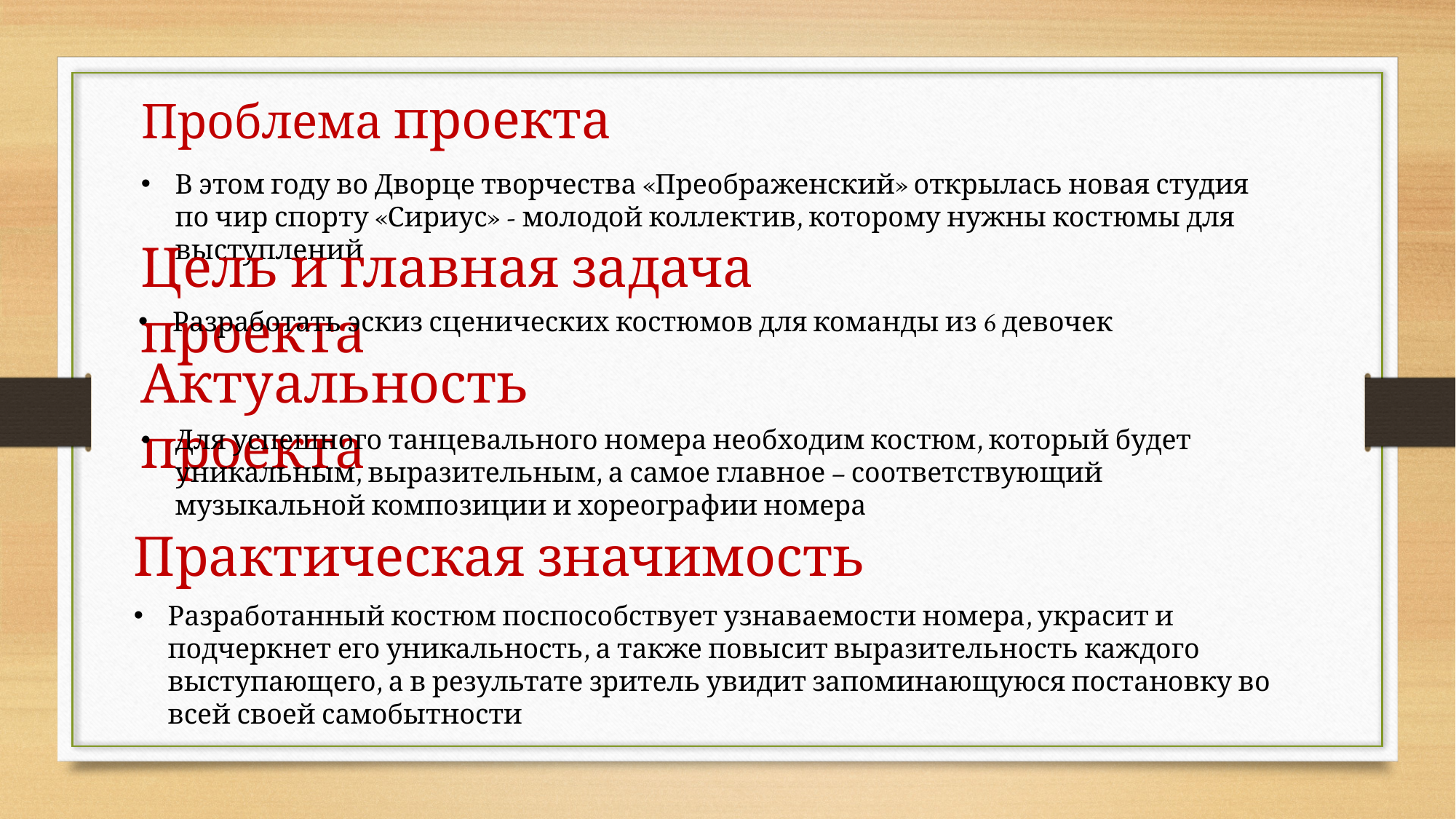

Проблема проекта
В этом году во Дворце творчества «Преображенский» открылась новая студия по чир спорту «Сириус» - молодой коллектив, которому нужны костюмы для выступлений
Цель и главная задача проекта
Разработать эскиз сценических костюмов для команды из 6 девочек
Актуальность проекта
Для успешного танцевального номера необходим костюм, который будет уникальным, выразительным, а самое главное – соответствующий музыкальной композиции и хореографии номера
Практическая значимость
Разработанный костюм поспособствует узнаваемости номера, украсит и подчеркнет его уникальность, а также повысит выразительность каждого выступающего, а в результате зритель увидит запоминающуюся постановку во всей своей самобытности